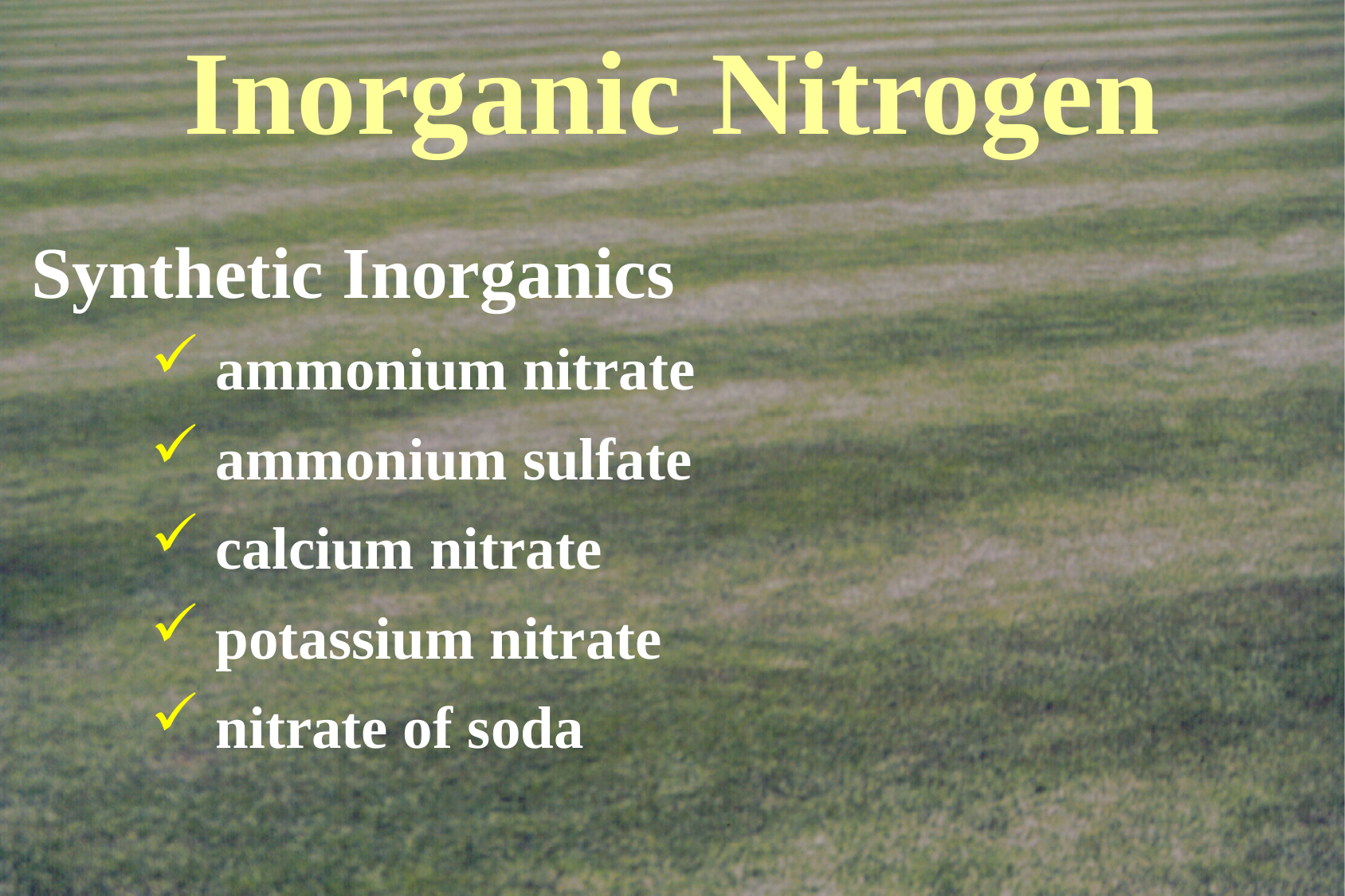

# Inorganic Nitrogen
Synthetic Inorganics
 ammonium nitrate
 ammonium sulfate
 calcium nitrate
 potassium nitrate
 nitrate of soda